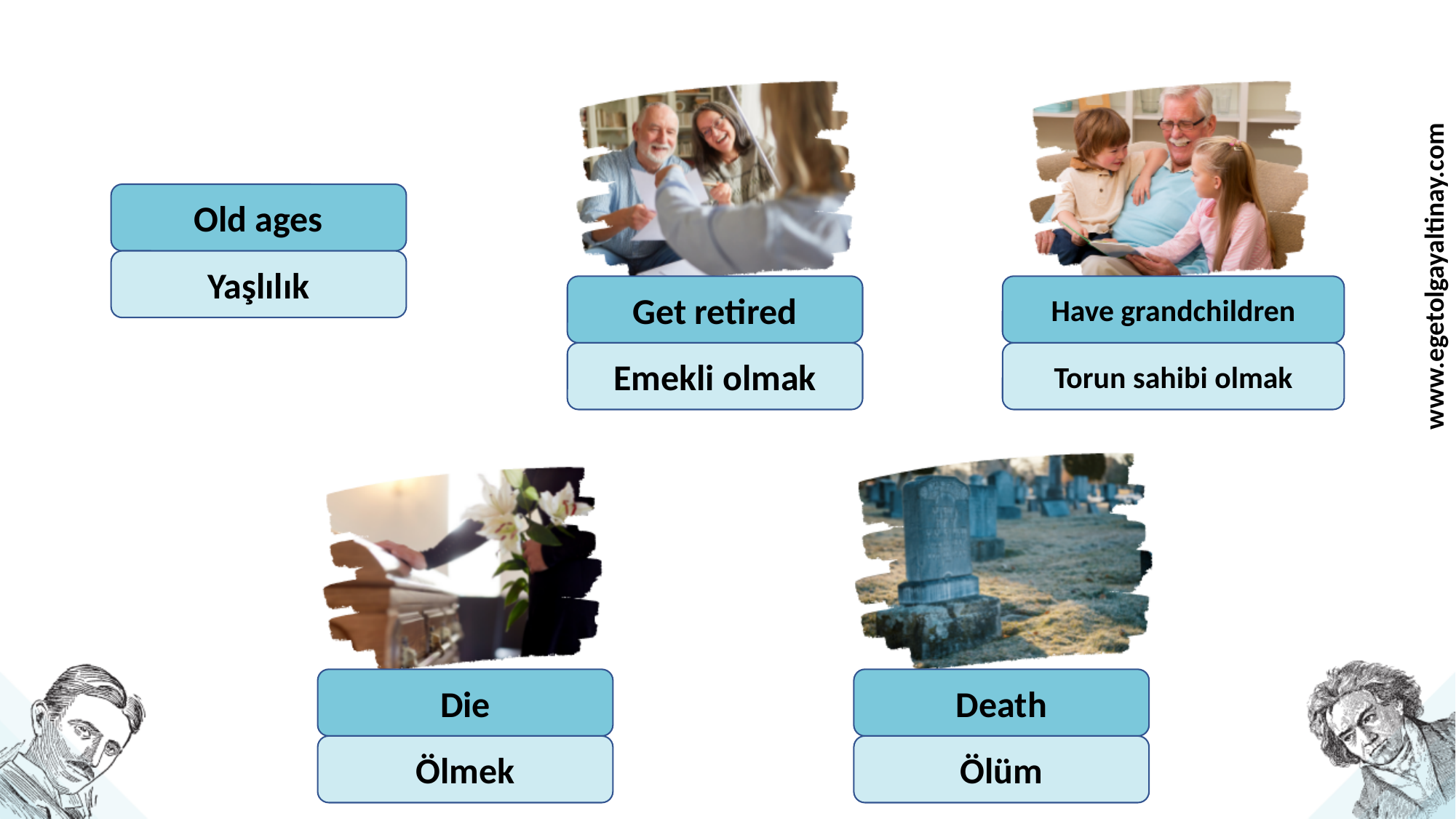

Old ages
Yaşlılık
www.egetolgayaltinay.com
Get retired
Have grandchildren
Emekli olmak
Torun sahibi olmak
Die
Death
Ölmek
Ölüm